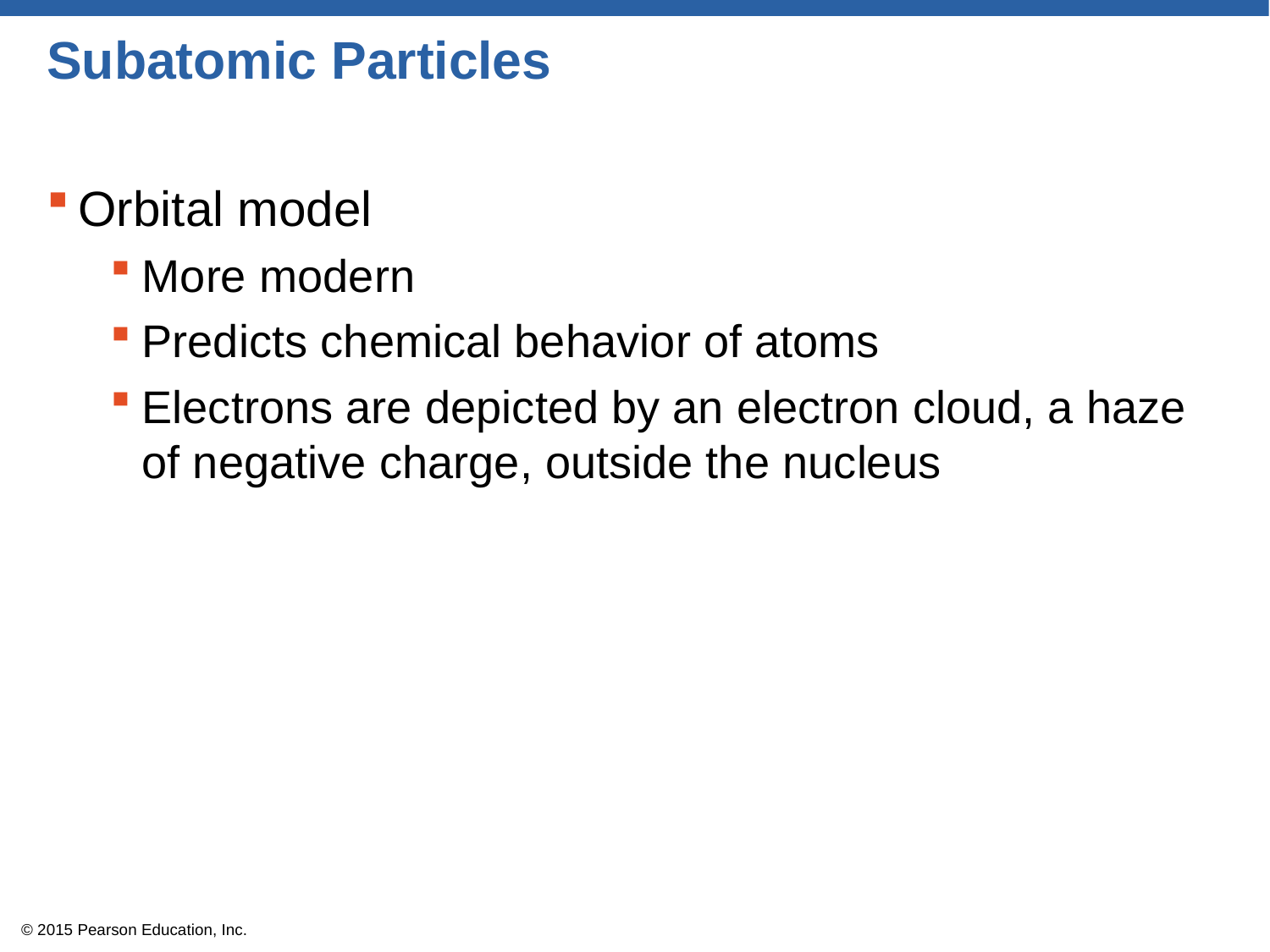

# Subatomic Particles
Orbital model
More modern
Predicts chemical behavior of atoms
Electrons are depicted by an electron cloud, a haze of negative charge, outside the nucleus
© 2015 Pearson Education, Inc.